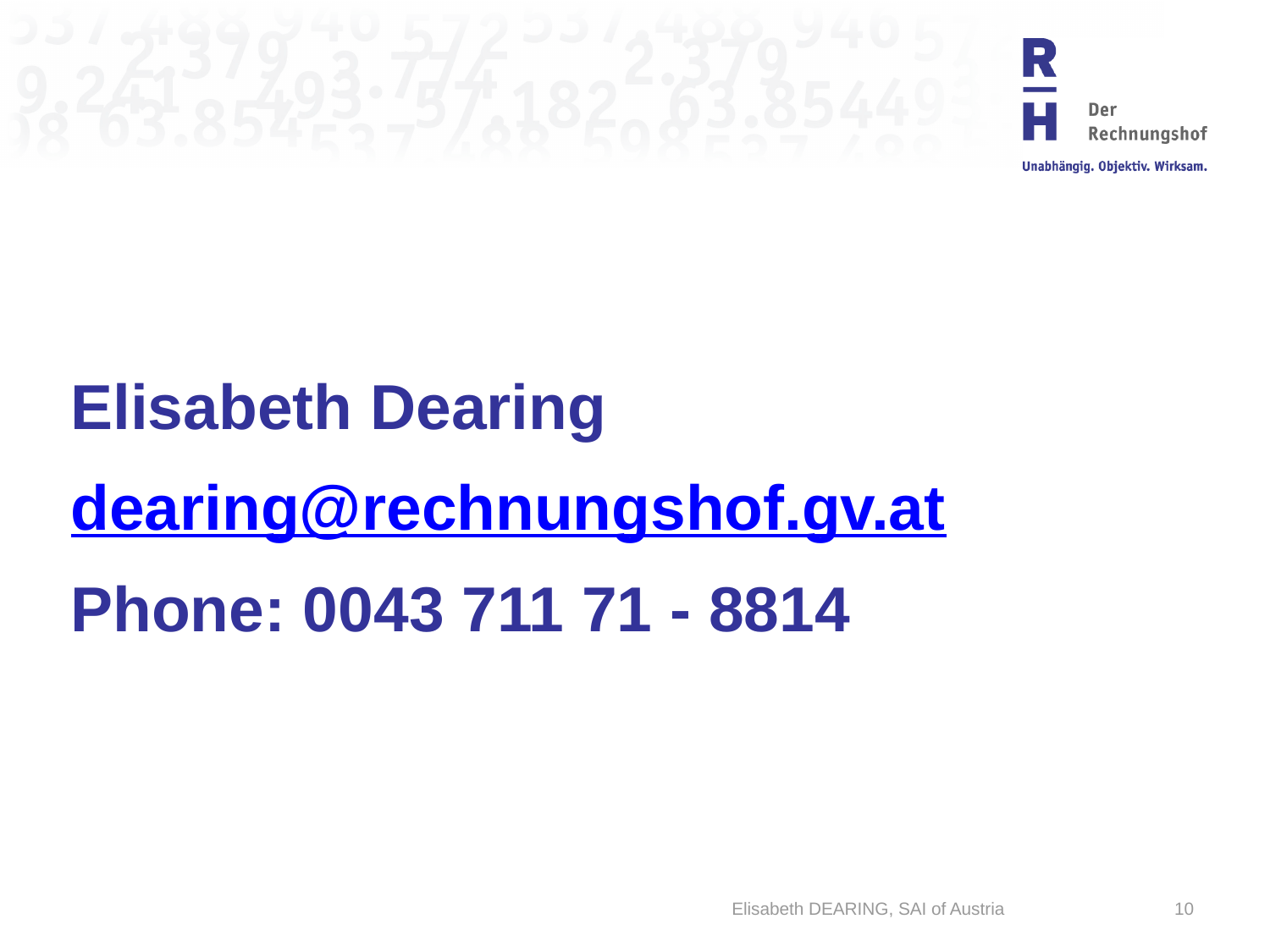

#
Elisabeth Dearing
dearing@rechnungshof.gv.at
Phone: 0043 711 71 - 8814
Elisabeth DEARING, SAI of Austria
10